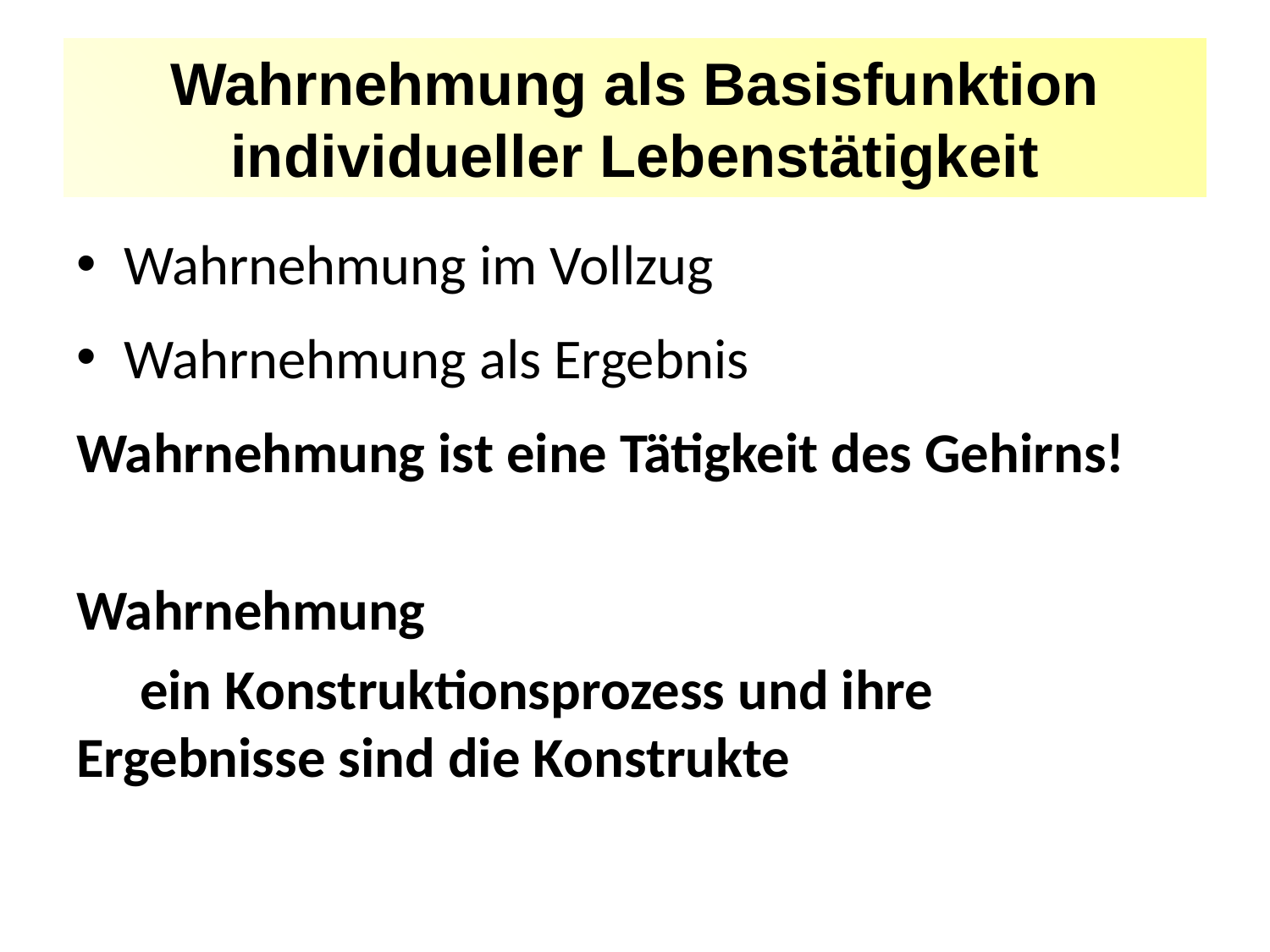

# Wahrnehmung als Basisfunktion individueller Lebenstätigkeit
Wahrnehmung im Vollzug

Wahrnehmung als Ergebnis

Wahrnehmung ist eine Tätigkeit des Gehirns!

Wahrnehmung
     ein Konstruktionsprozess und ihre Ergebnisse sind die Konstrukte